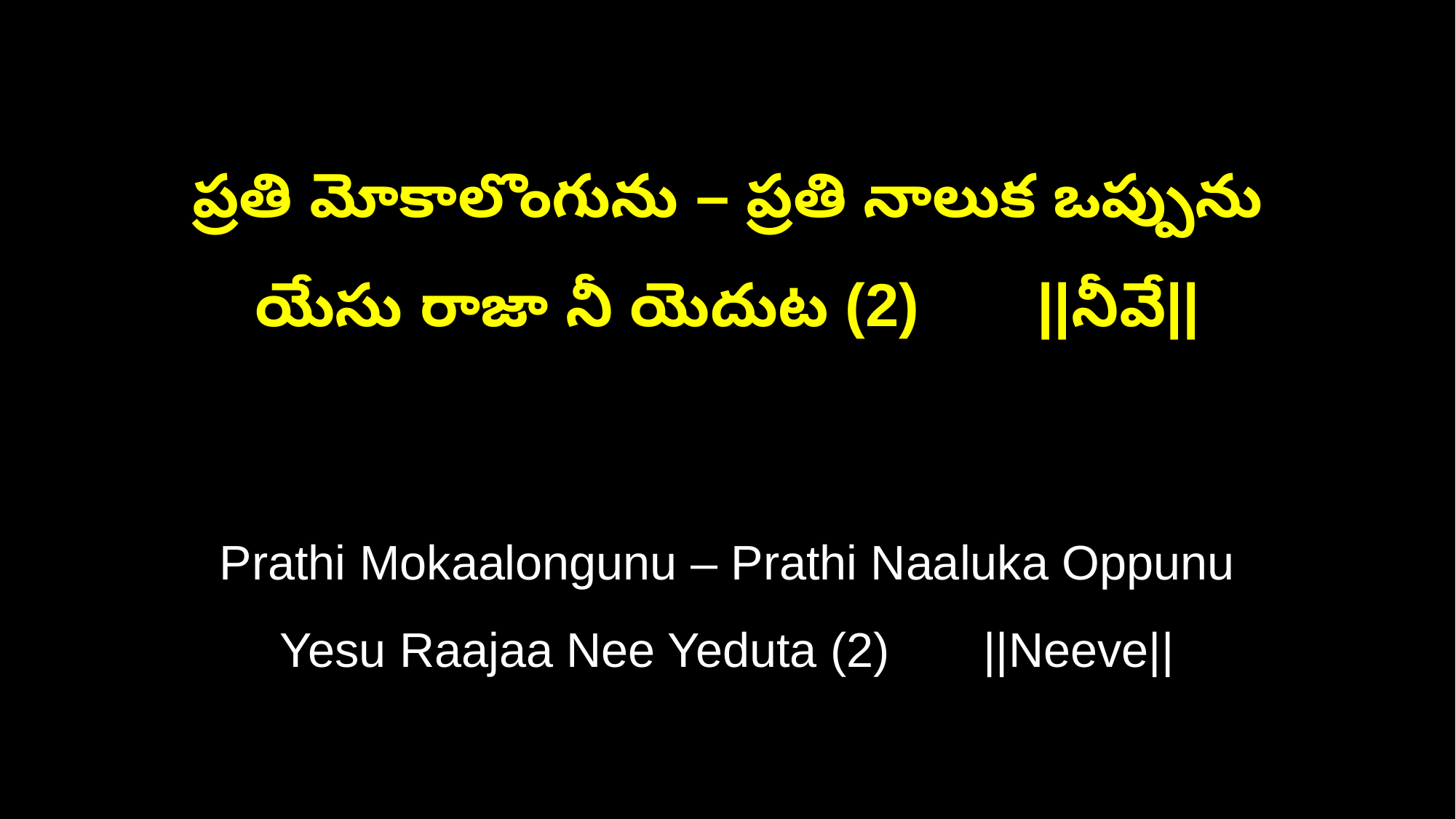

ప్రతి మోకాలొంగును – ప్రతి నాలుక ఒప్పును
యేసు రాజా నీ యెదుట (2)       ||నీవే||
Prathi Mokaalongunu – Prathi Naaluka Oppunu
Yesu Raajaa Nee Yeduta (2)       ||Neeve||